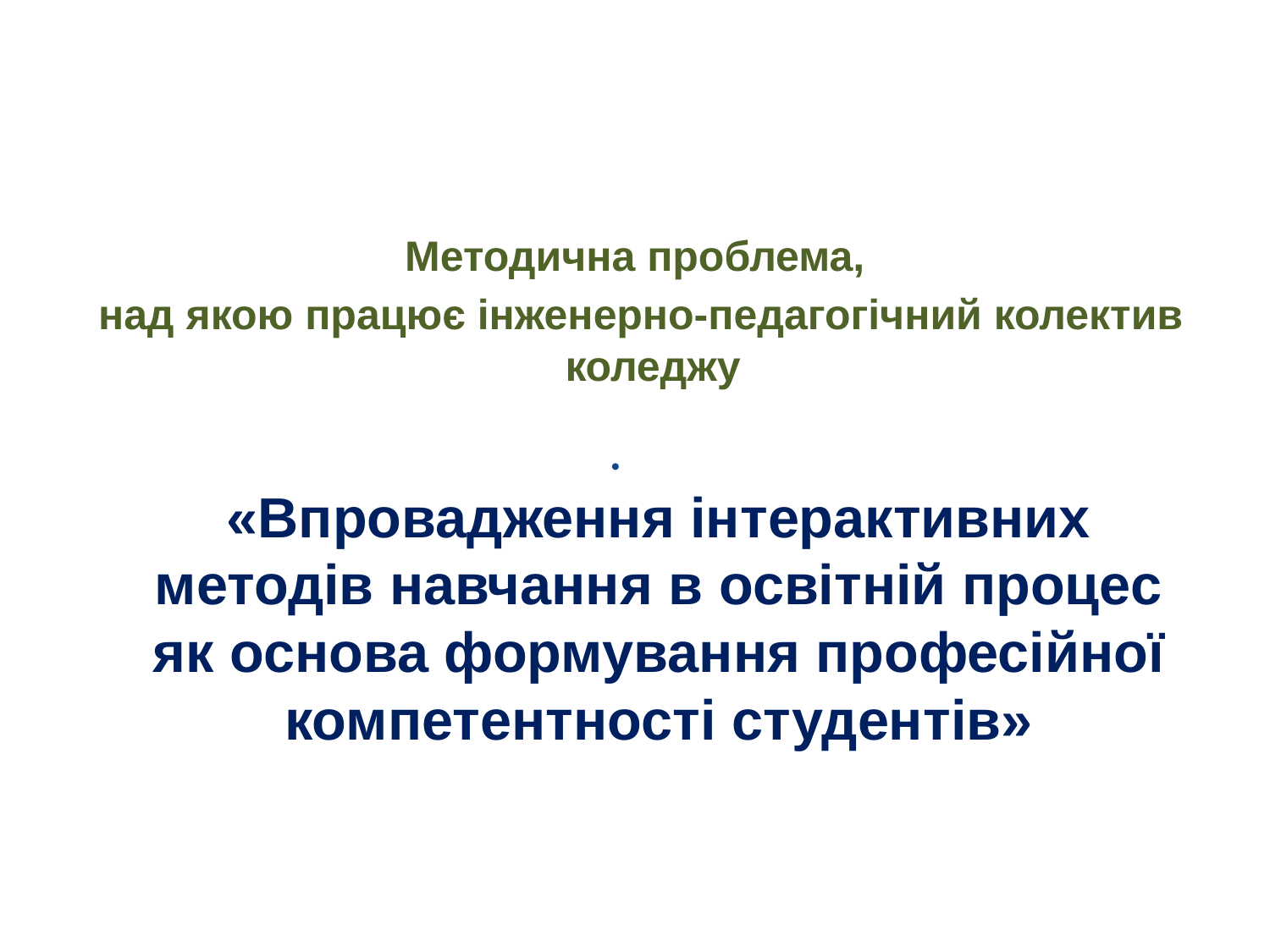

#
Методична проблема,
 над якою працює інженерно-педагогічний колектив коледжу
«Впровадження інтерактивних методів навчання в освітній процес як основа формування професійної компетентності студентів»